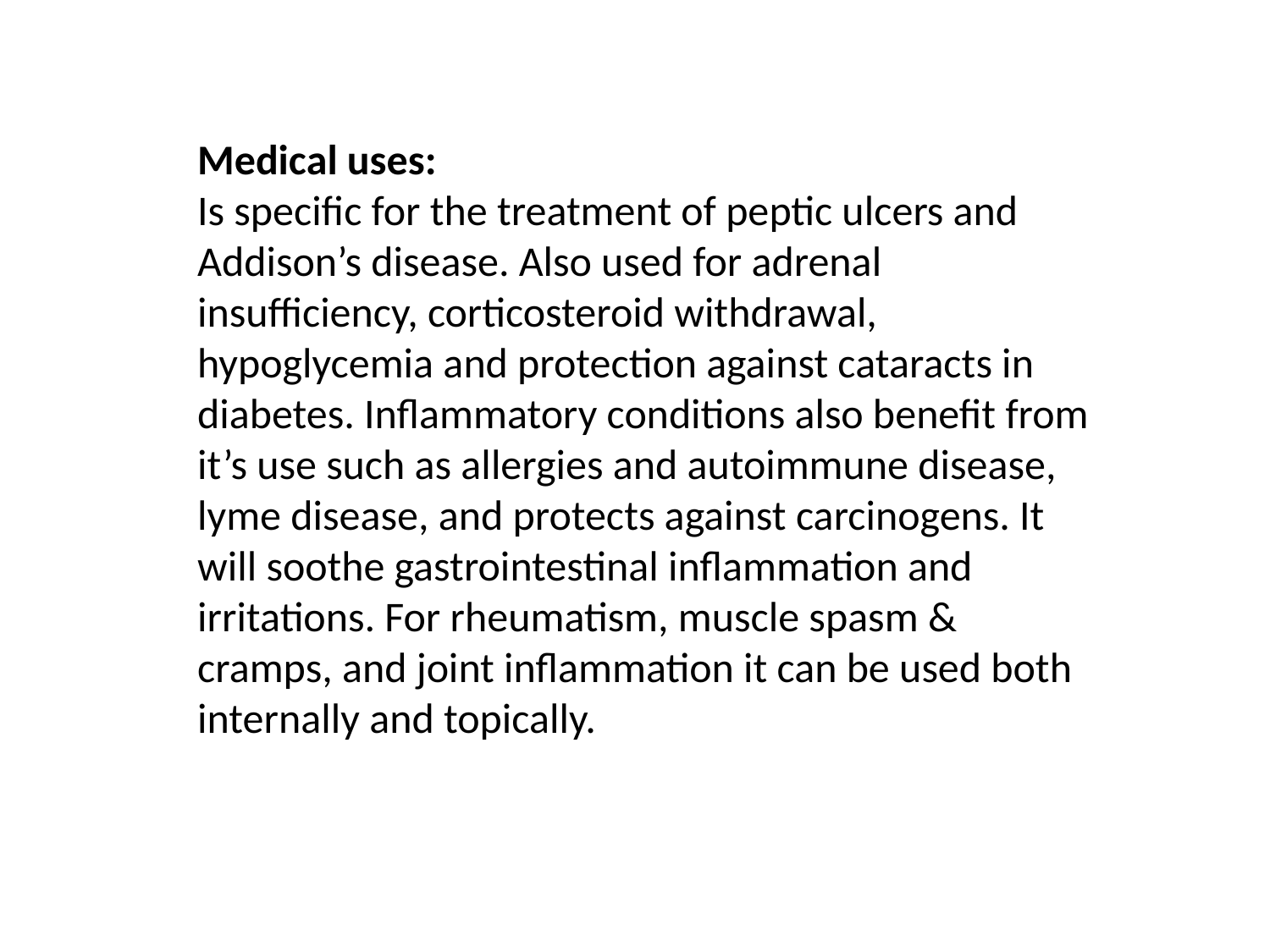

Medical uses:
Is specific for the treatment of peptic ulcers and Addison’s disease. Also used for adrenal insufficiency, corticosteroid withdrawal, hypoglycemia and protection against cataracts in diabetes. Inflammatory conditions also benefit from it’s use such as allergies and autoimmune disease, lyme disease, and protects against carcinogens. It will soothe gastrointestinal inflammation and irritations. For rheumatism, muscle spasm & cramps, and joint inflammation it can be used both internally and topically.